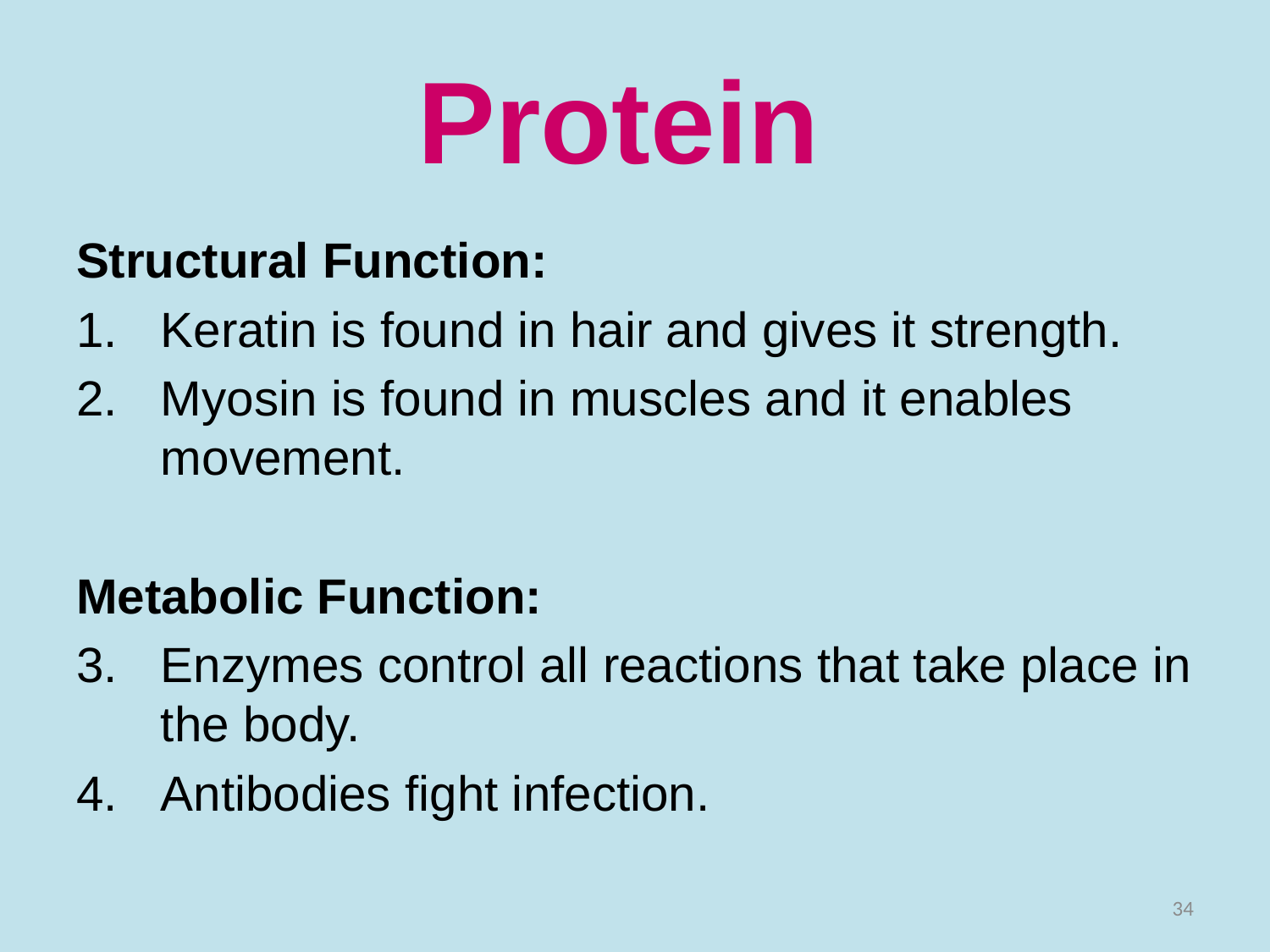

# Protein
Structural Function:
Keratin is found in hair and gives it strength.
Myosin is found in muscles and it enables movement.

Metabolic Function:
Enzymes control all reactions that take place in the body.
Antibodies fight infection.

34